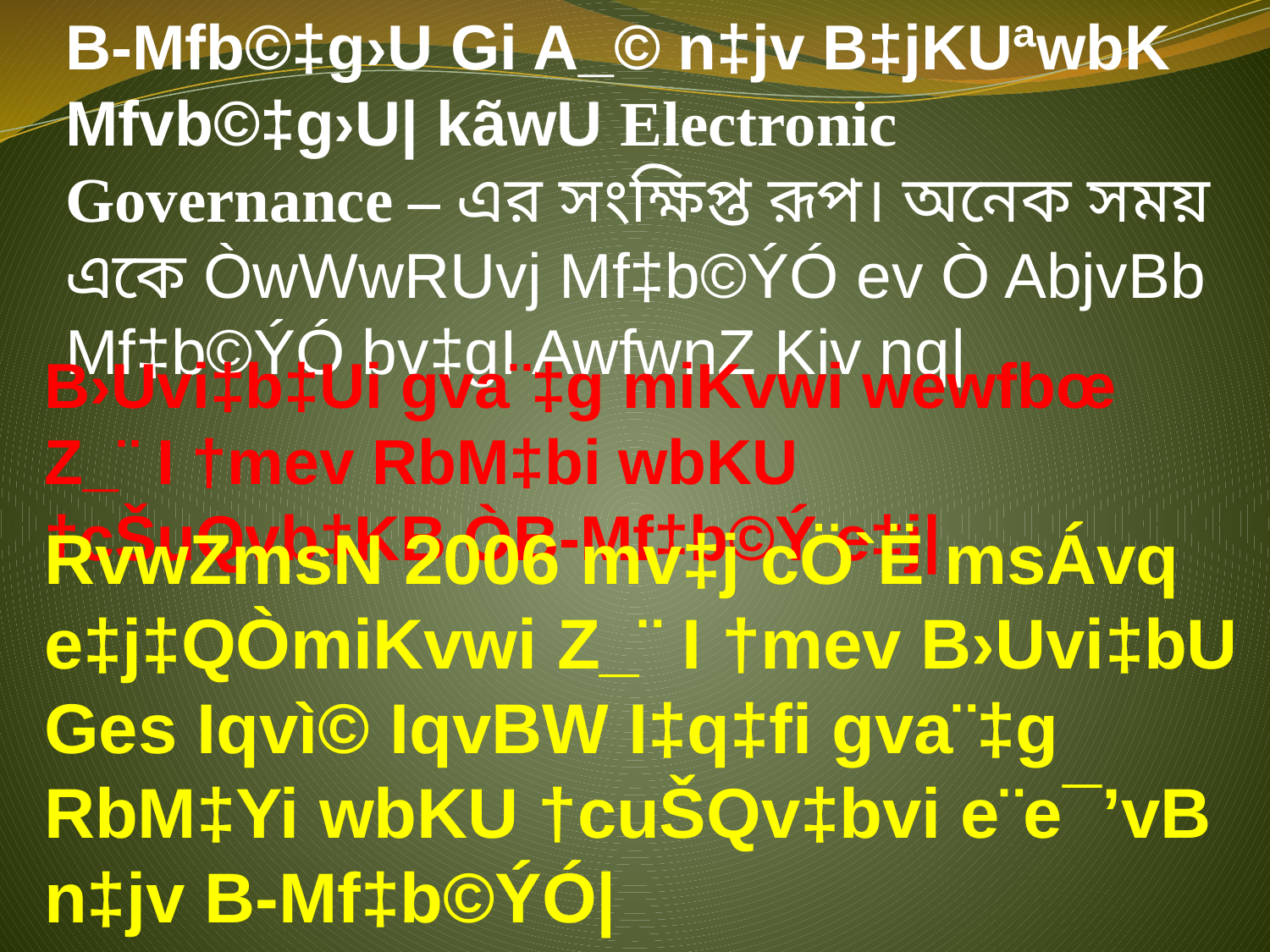

B-Mfb©‡g›U Gi A_© n‡jv B‡jKUªwbK Mfvb©‡g›U| kãwU Electronic Governance – এর সংক্ষিপ্ত রূপ। অনেক সময় একে ÒwWwRUvj Mf‡b©ÝÓ ev Ò AbjvBb Mf‡b©ÝÓ bv‡gI AwfwnZ Kiv nq|
B›Uvi‡b‡Ui gva¨‡g miKvwi wewfbœ Z_¨ I †mev RbM‡bi wbKU †cŠuQvb‡KB ÒB-Mf‡b©Ý e‡j|
RvwZmsN 2006 mv‡j cÖ`Ë msÁvq e‡j‡QÒmiKvwi Z_¨ I †mev B›Uvi‡bU Ges Iqvì© IqvBW I‡q‡fi gva¨‡g RbM‡Yi wbKU †cuŠQv‡bvi e¨e¯’vB n‡jv B-Mf‡b©ÝÓ|